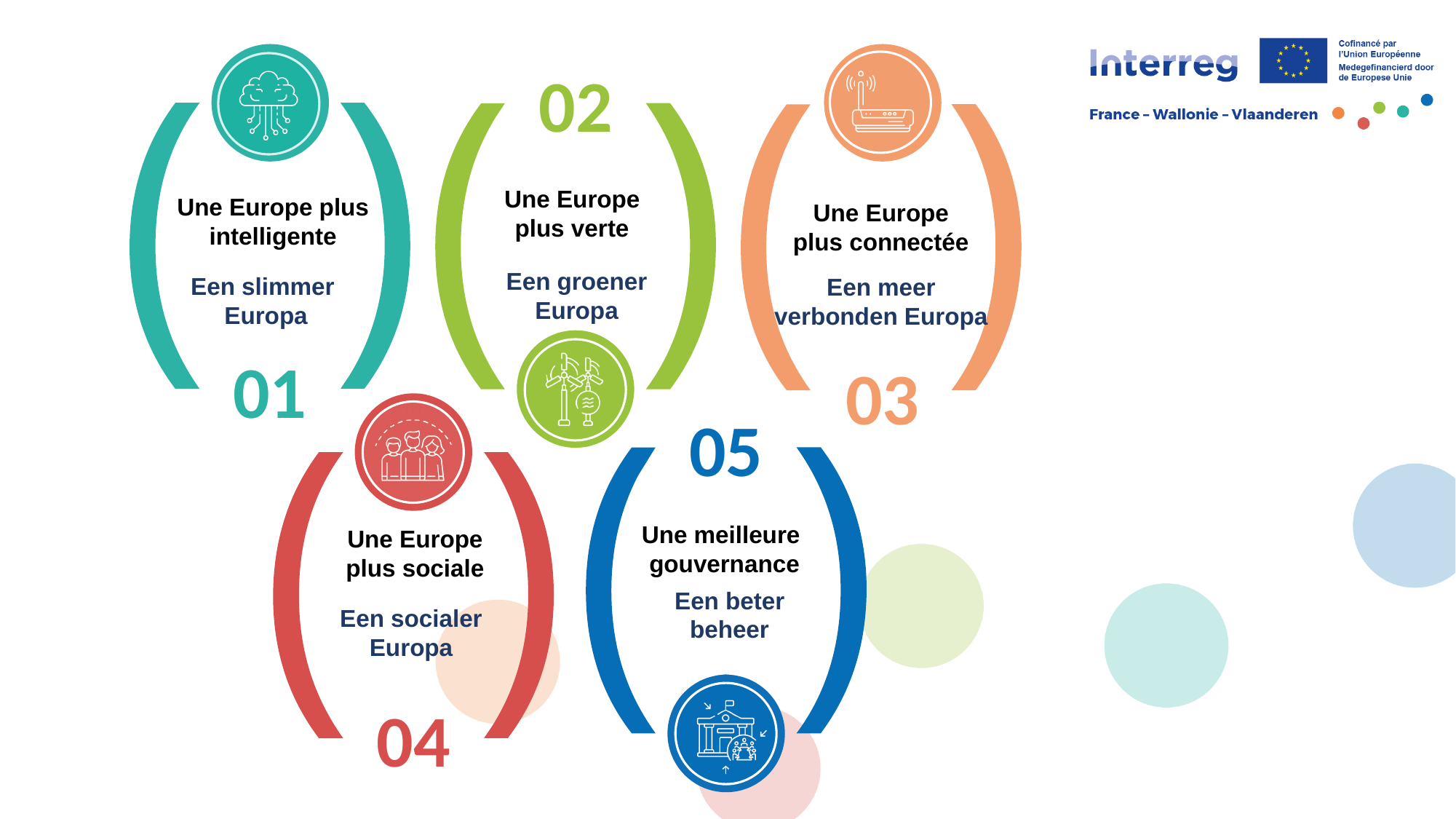

02

Une Europe plus verte
Une Europe plus intelligente
Une Europe plus connectée
Een groener Europa
Een slimmer
Europa
Een meer verbonden Europa

01

03

05

Une meilleure
gouvernance
Une Europe plus sociale
Een beter beheer
Een socialer Europa

04